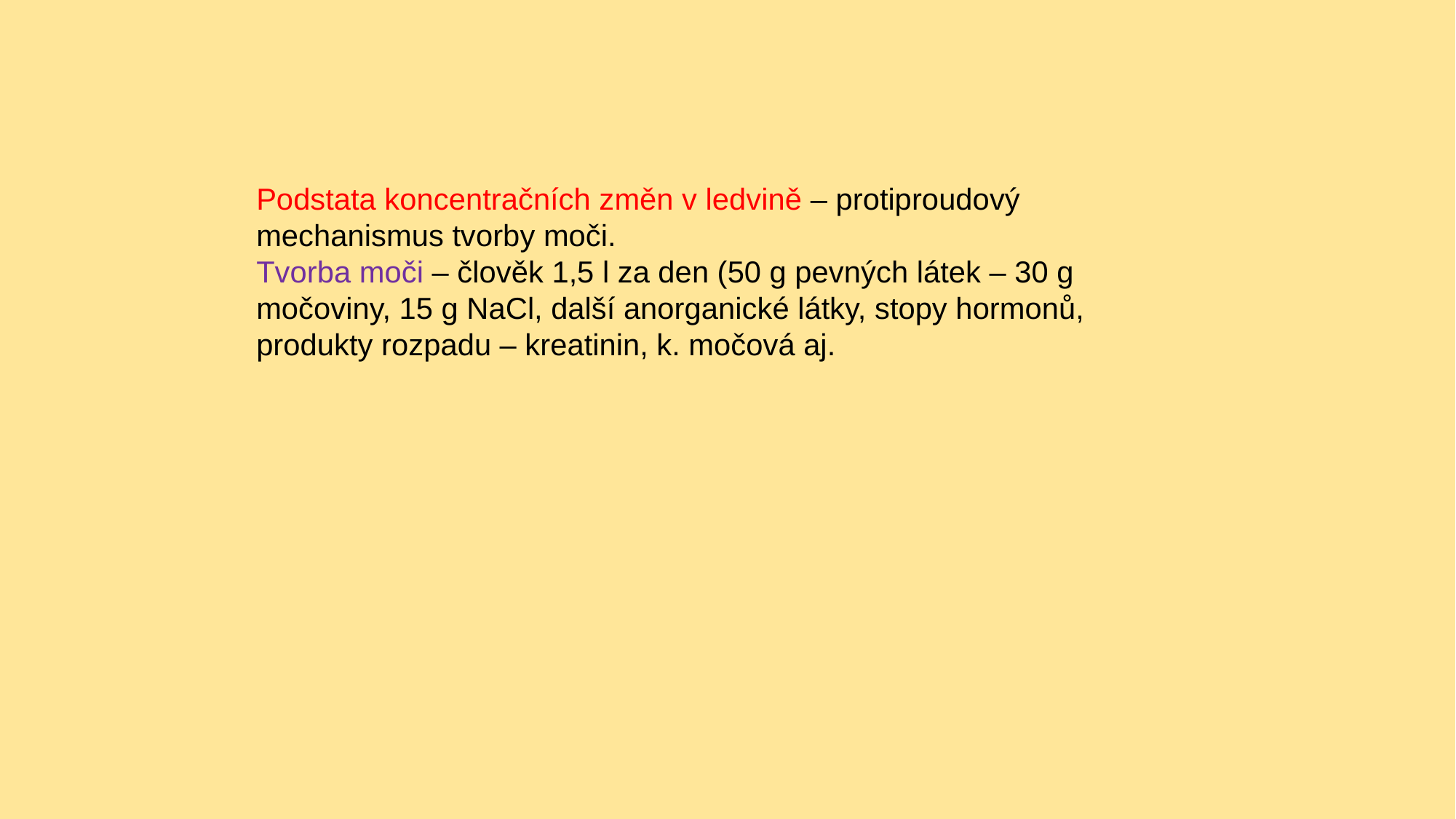

Podstata koncentračních změn v ledvině – protiproudový mechanismus tvorby moči.
Tvorba moči – člověk 1,5 l za den (50 g pevných látek – 30 g močoviny, 15 g NaCl, další anorganické látky, stopy hormonů, produkty rozpadu – kreatinin, k. močová aj.